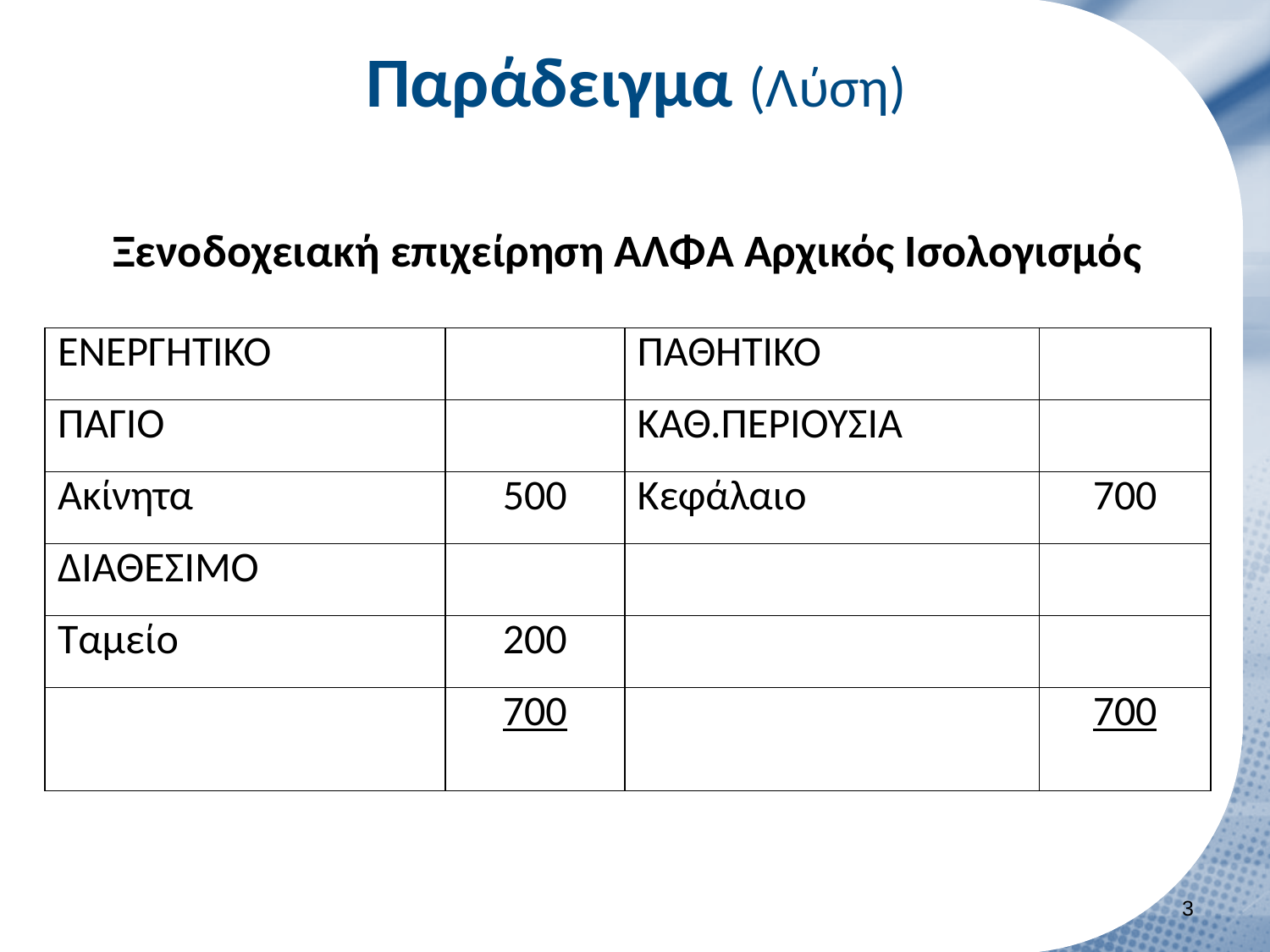

# Παράδειγμα (Λύση)
| Ξενοδοχειακή επιχείρηση ΑΛΦΑ Αρχικός Ισολογισμός |  |  |  |
| --- | --- | --- | --- |
| ΕΝΕΡΓΗΤΙΚΟ |  | ΠΑΘΗΤΙΚΟ |  |
| ΠΑΓΙΟ |  | ΚΑΘ.ΠΕΡΙΟΥΣΙΑ |  |
| Ακίνητα | 500 | Κεφάλαιο | 700 |
| ΔΙΑΘΕΣΙΜΟ |  |  |  |
| Ταμείο | 200 |  |  |
|  | 700 |  | 700 |
3